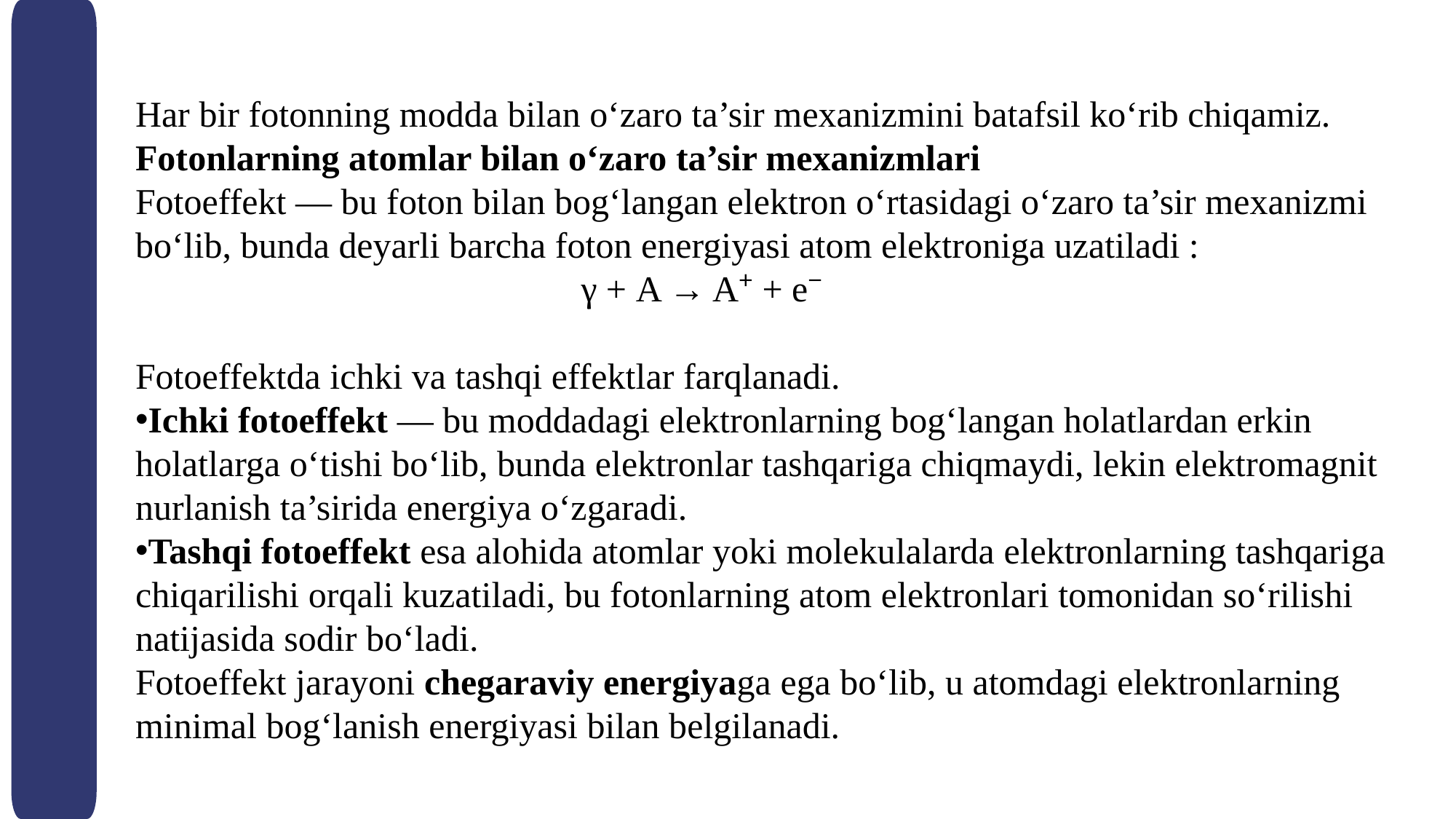

Har bir fotonning modda bilan oʻzaro ta’sir mexanizmini batafsil koʻrib chiqamiz.
Fotonlarning atomlar bilan oʻzaro ta’sir mexanizmlari
Fotoeffekt — bu foton bilan bog‘langan elektron oʻrtasidagi oʻzaro ta’sir mexanizmi bo‘lib, bunda deyarli barcha foton energiyasi atom elektroniga uzatiladi :
                                                 γ + A → A⁺ + e⁻

Fotoeffektda ichki va tashqi effektlar farqlanadi.
Ichki fotoeffekt — bu moddadagi elektronlarning bog‘langan holatlardan erkin holatlarga o‘tishi bo‘lib, bunda elektronlar tashqariga chiqmaydi, lekin elektromagnit nurlanish ta’sirida energiya o‘zgaradi.
Tashqi fotoeffekt esa alohida atomlar yoki molekulalarda elektronlarning tashqariga chiqarilishi orqali kuzatiladi, bu fotonlarning atom elektronlari tomonidan so‘rilishi natijasida sodir bo‘ladi.
Fotoeffekt jarayoni chegaraviy energiyaga ega bo‘lib, u atomdagi elektronlarning minimal bog‘lanish energiyasi bilan belgilanadi.